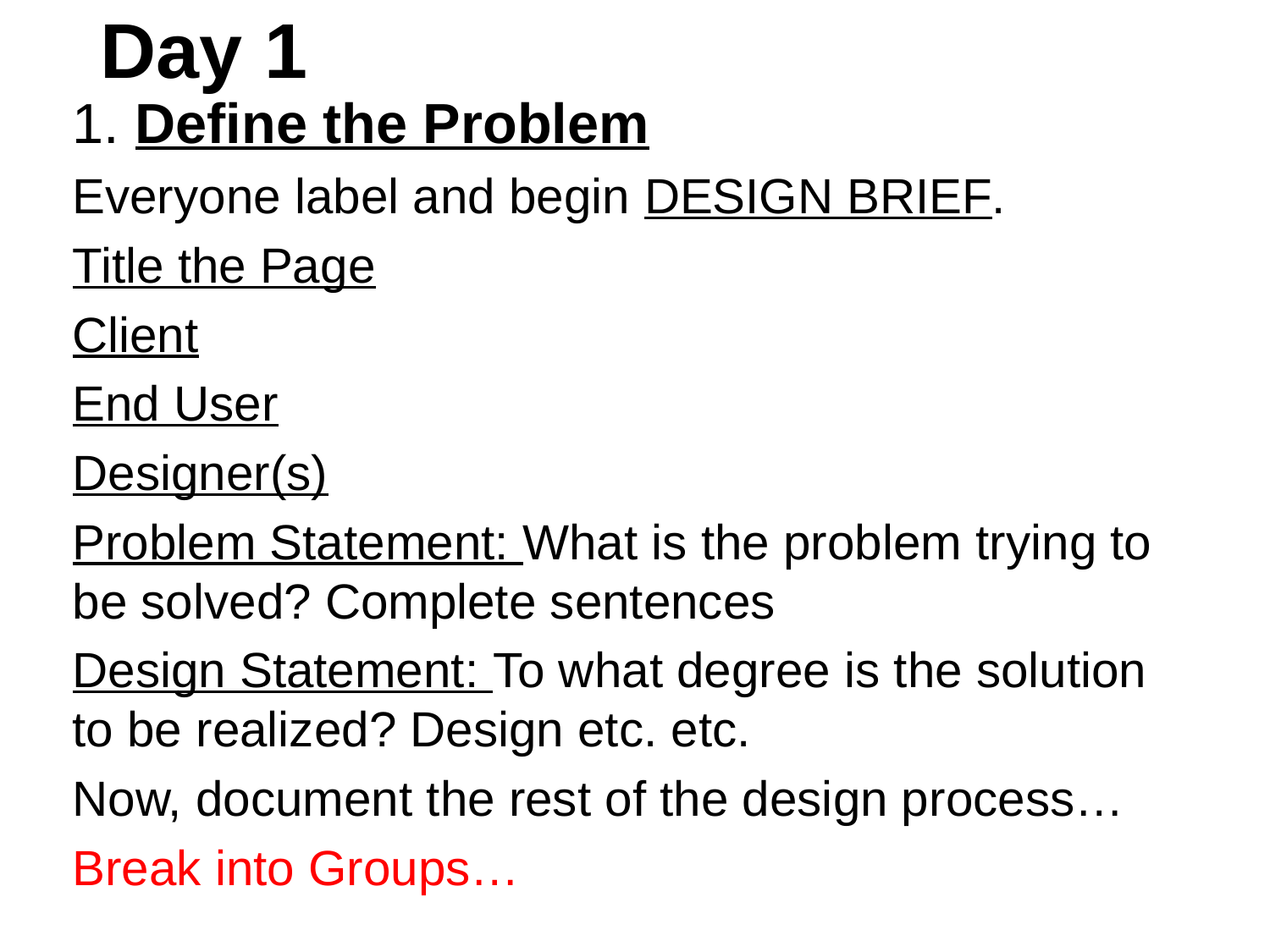

Day 1
1. Define the Problem
Everyone label and begin DESIGN BRIEF.
Title the Page
Client
End User
Designer(s)
Problem Statement: What is the problem trying to be solved? Complete sentences
Design Statement: To what degree is the solution to be realized? Design etc. etc.
Now, document the rest of the design process…
Break into Groups…